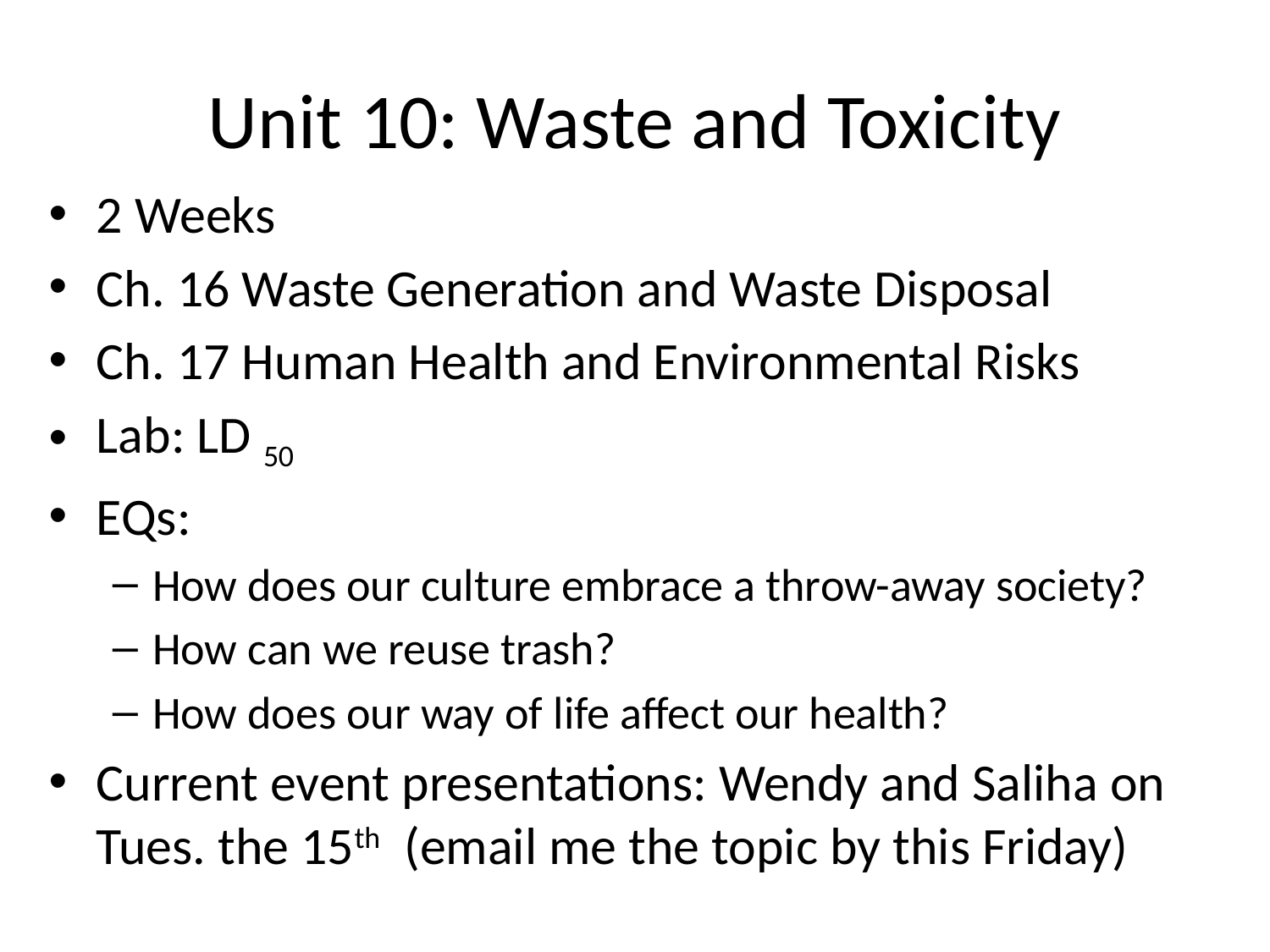

# Unit 10: Waste and Toxicity
2 Weeks
Ch. 16 Waste Generation and Waste Disposal
Ch. 17 Human Health and Environmental Risks
Lab: LD 50
EQs:
How does our culture embrace a throw-away society?
How can we reuse trash?
How does our way of life affect our health?
Current event presentations: Wendy and Saliha on Tues. the 15th  (email me the topic by this Friday)